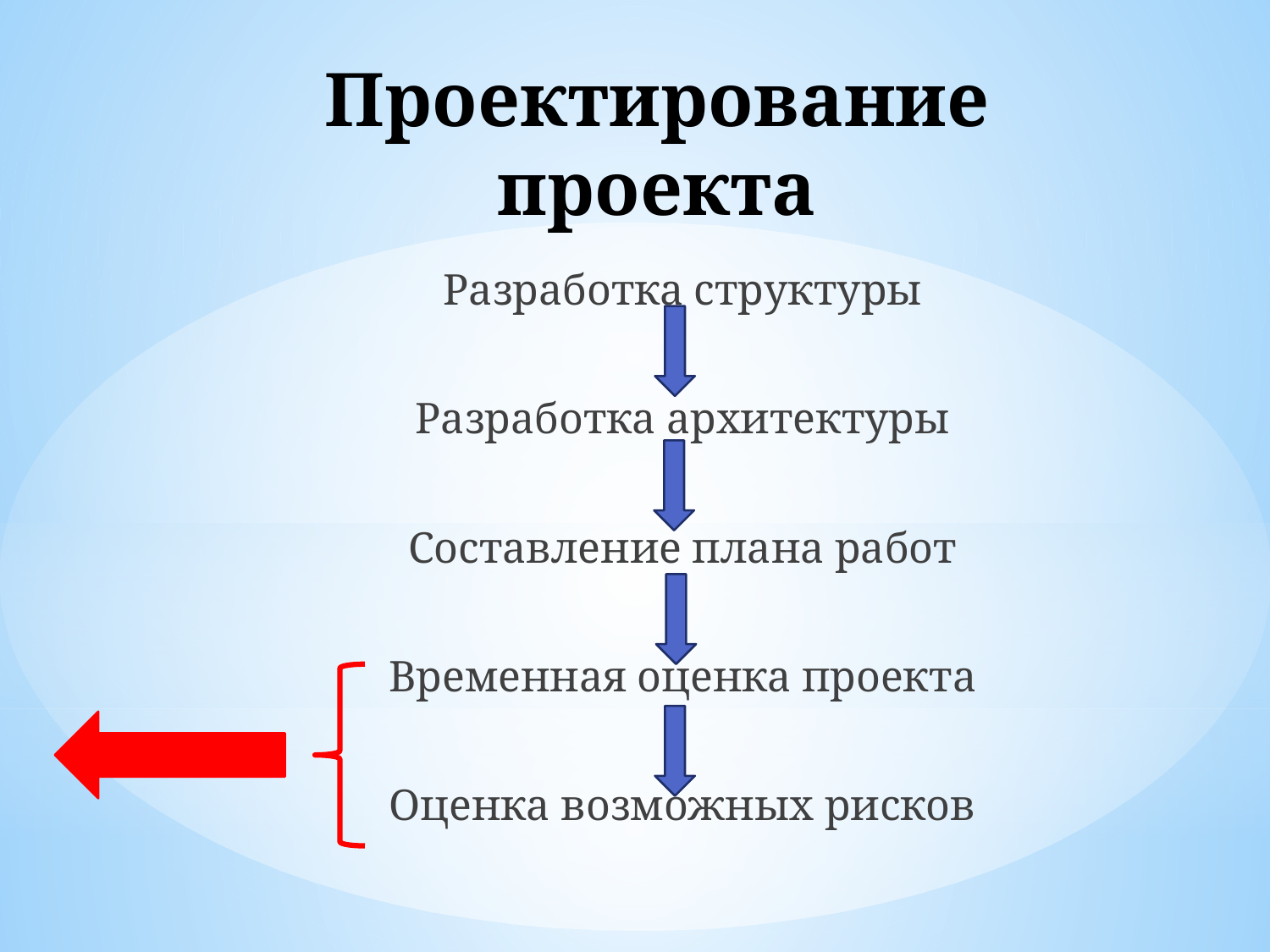

# Проектирование проекта
Разработка структуры

Разработка архитектуры

Составление плана работ

Временная оценка проекта

Оценка возможных рисков